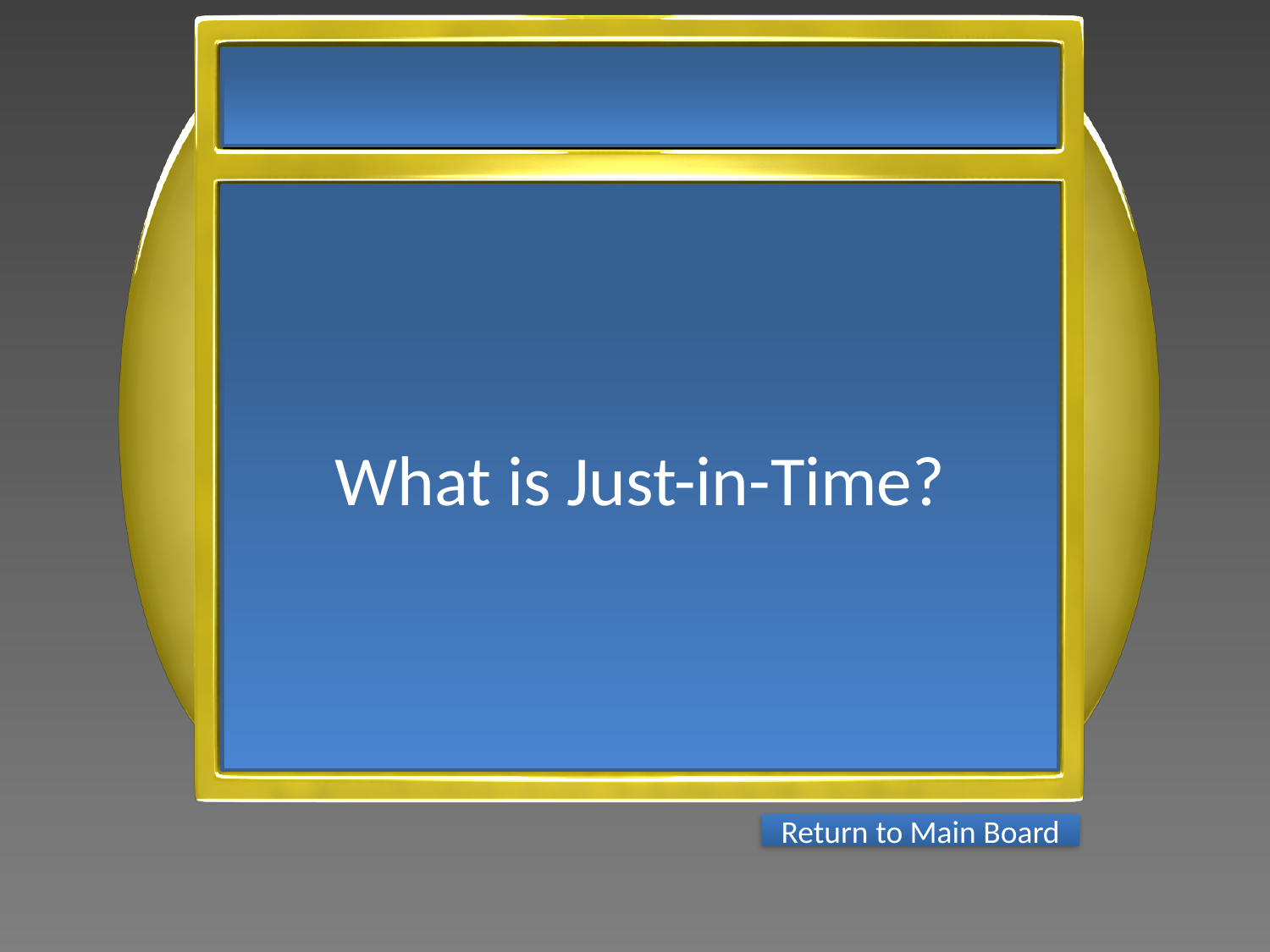

What is Just-in-Time?
Return to Main Board